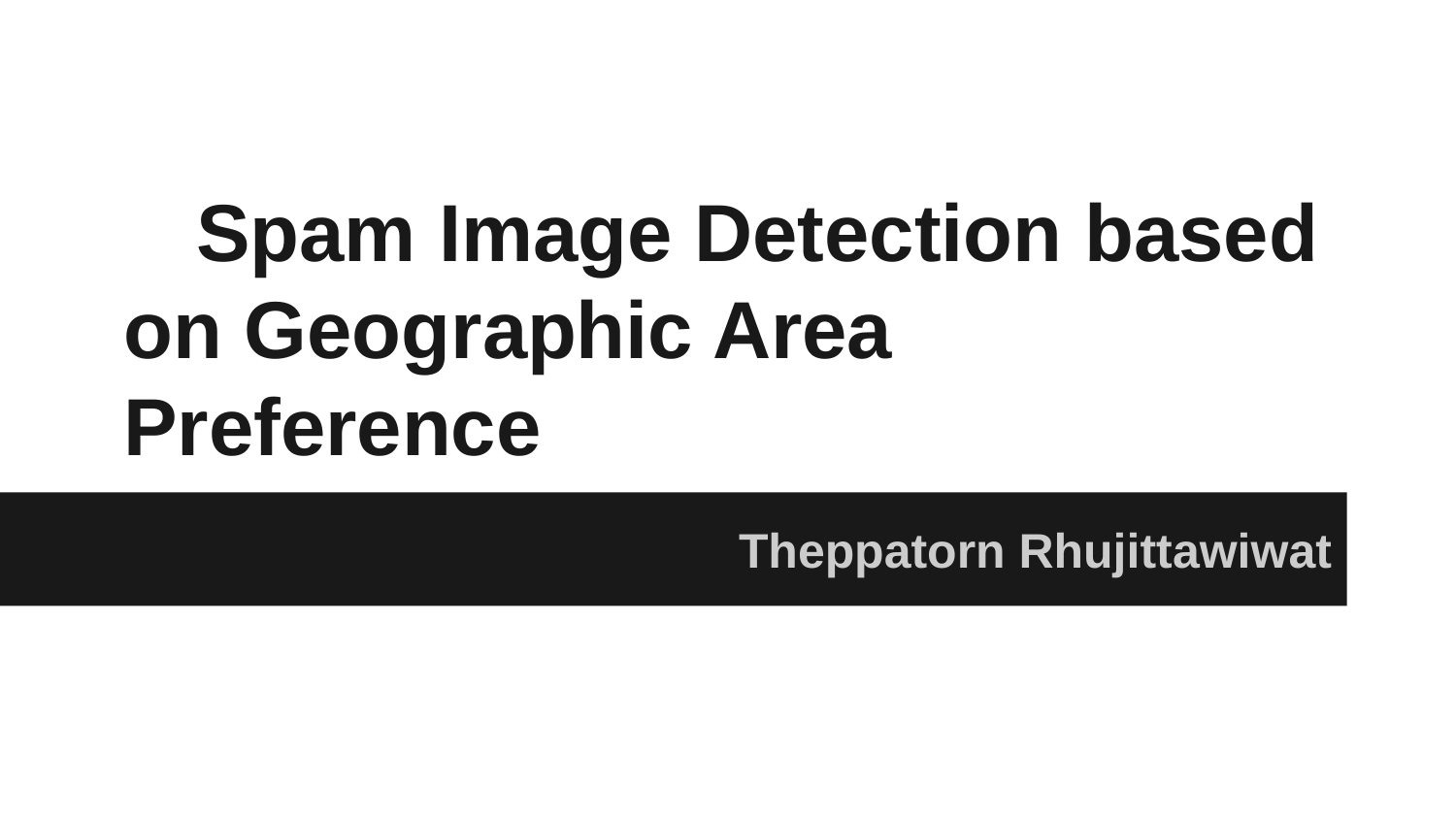

# Spam Image Detection based on Geographic Area Preference
Theppatorn Rhujittawiwat